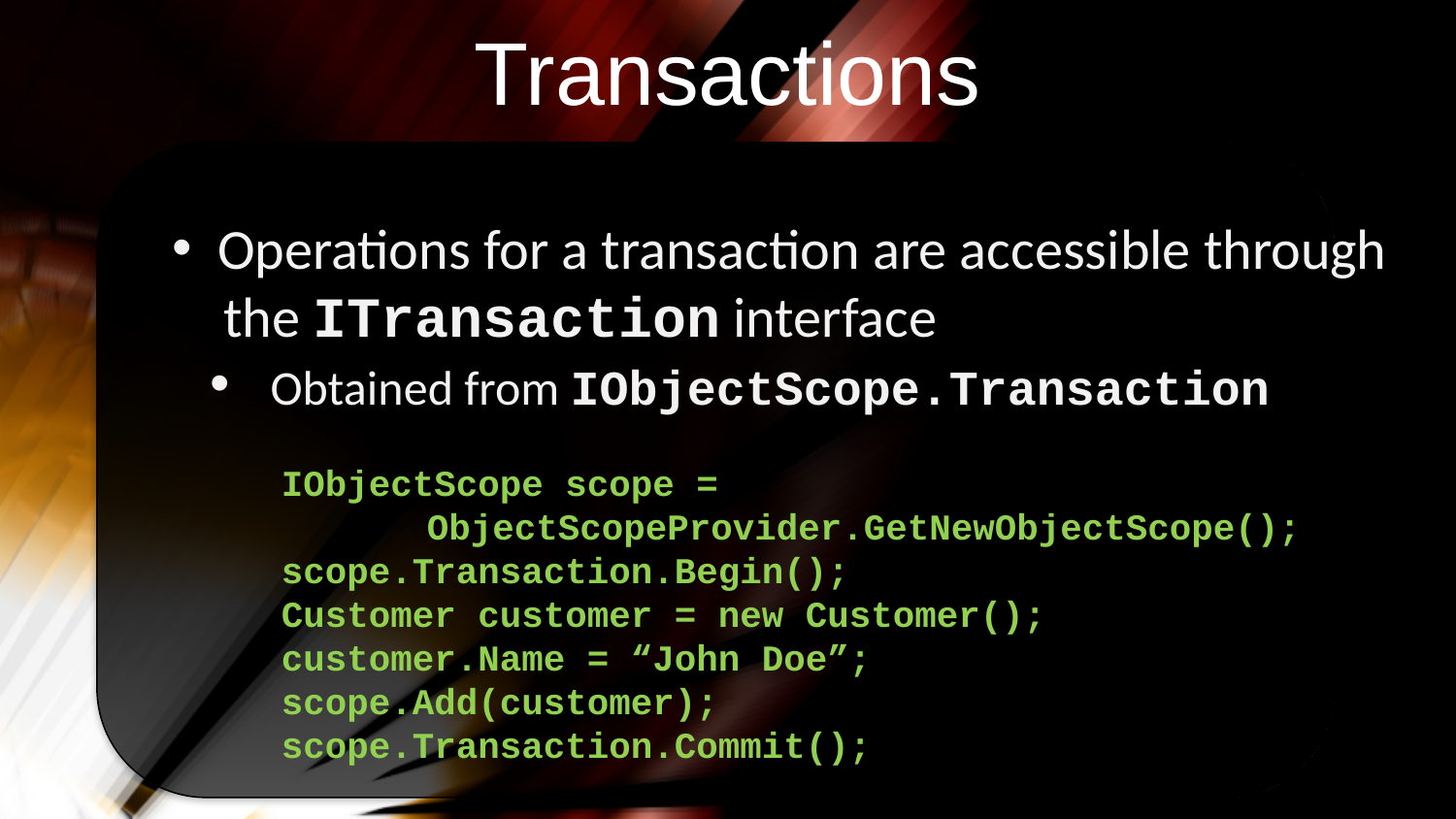

Transactions

  Operations for a transaction are accessible through
    the ITransaction interface
  Obtained from IObjectScope.Transaction

IObjectScope scope =
ObjectScopeProvider.GetNewObjectScope();
scope.Transaction.Begin();
Customer customer = new Customer();
customer.Name = “John Doe”;
scope.Add(customer);
scope.Transaction.Commit();